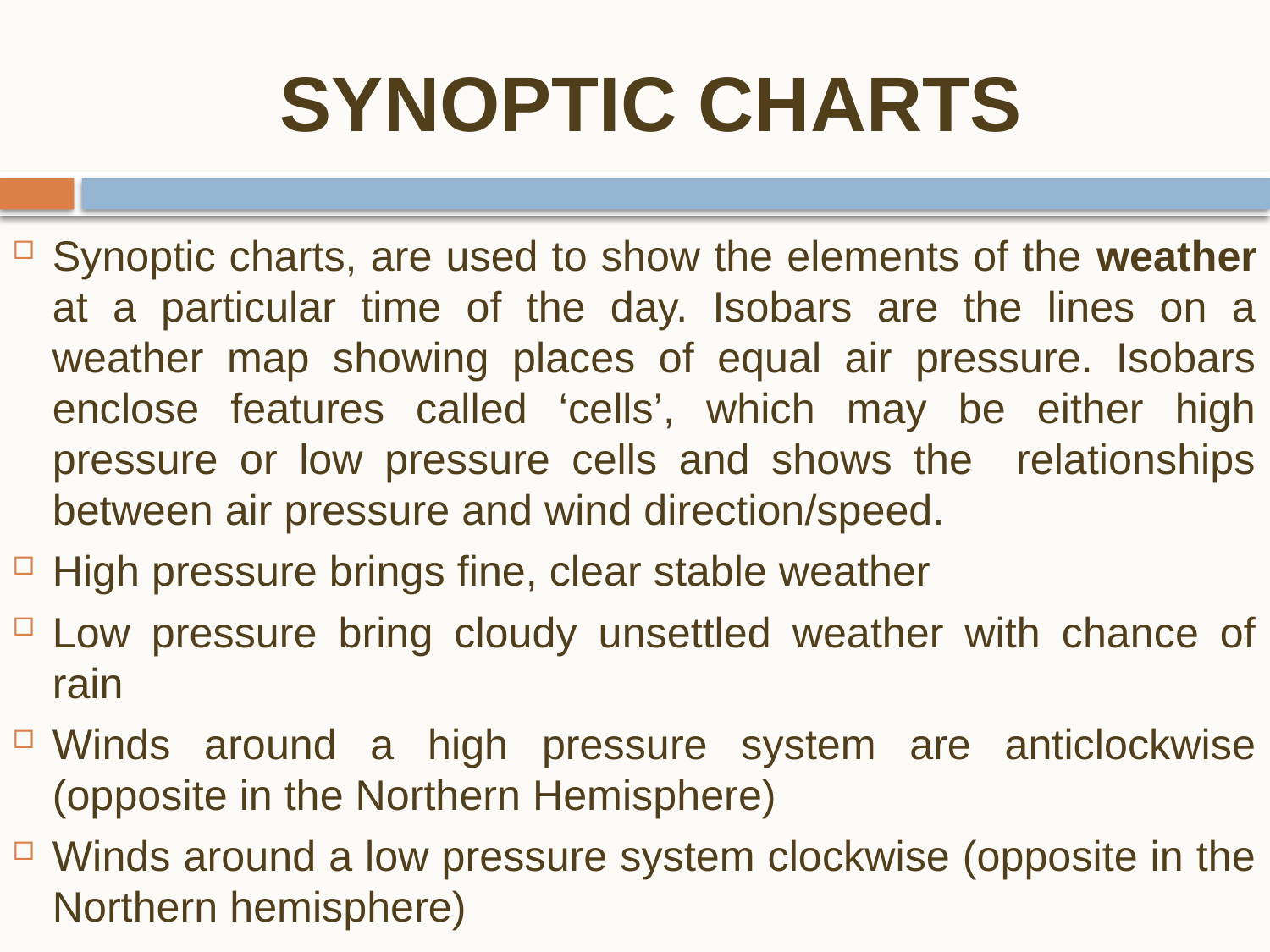

# SYNOPTIC CHARTS
Synoptic charts, are used to show the elements of the weather at a particular time of the day. Isobars are the lines on a weather map showing places of equal air pressure. Isobars enclose features called ‘cells’, which may be either high pressure or low pressure cells and shows the  relationships between air pressure and wind direction/speed.
High pressure brings fine, clear stable weather
Low pressure bring cloudy unsettled weather with chance of rain
Winds around a high pressure system are anticlockwise (opposite in the Northern Hemisphere)
Winds around a low pressure system clockwise (opposite in the Northern hemisphere)